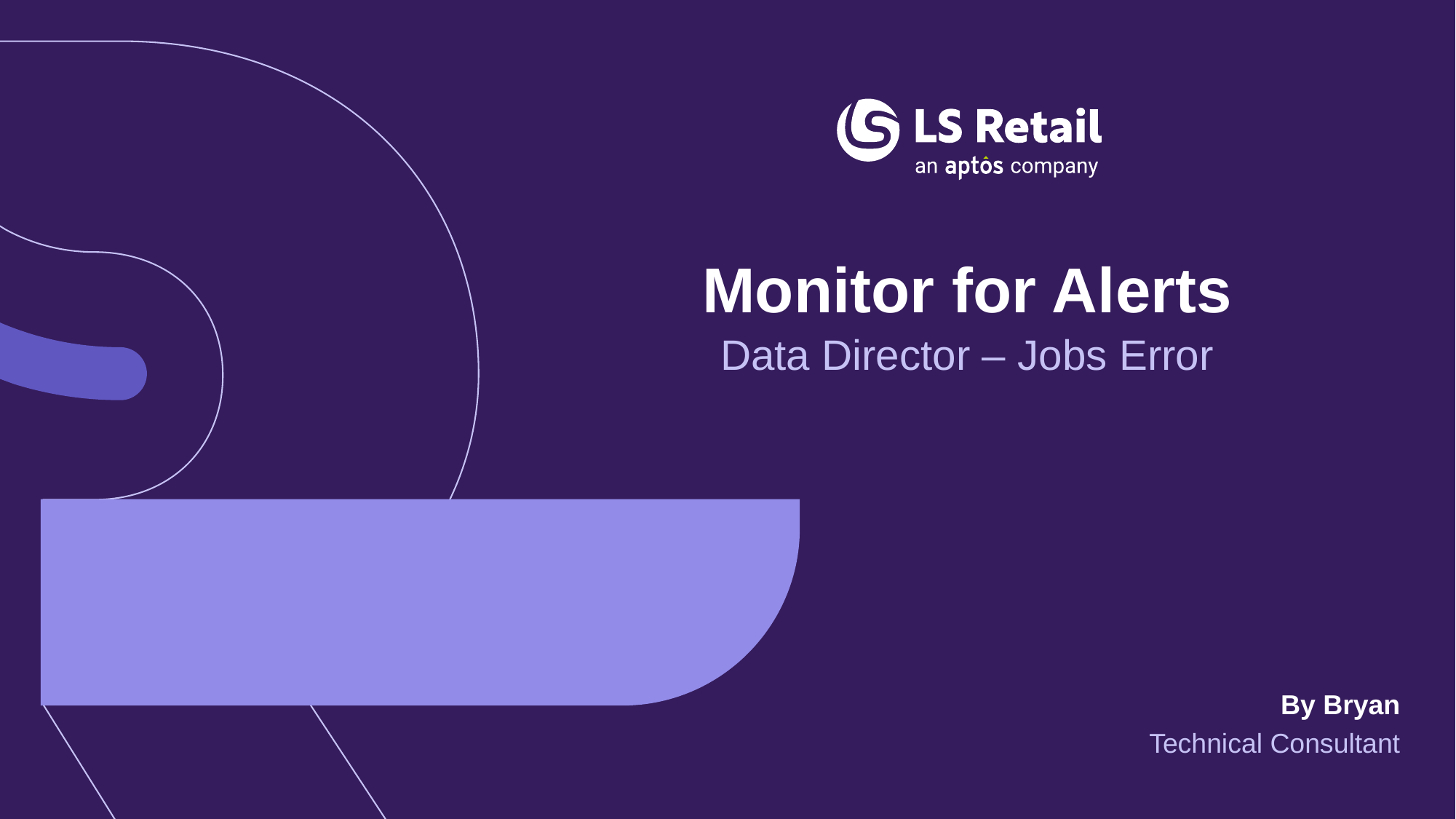

# Monitor for Alerts
Data Director – Jobs Error
By Bryan
Technical Consultant